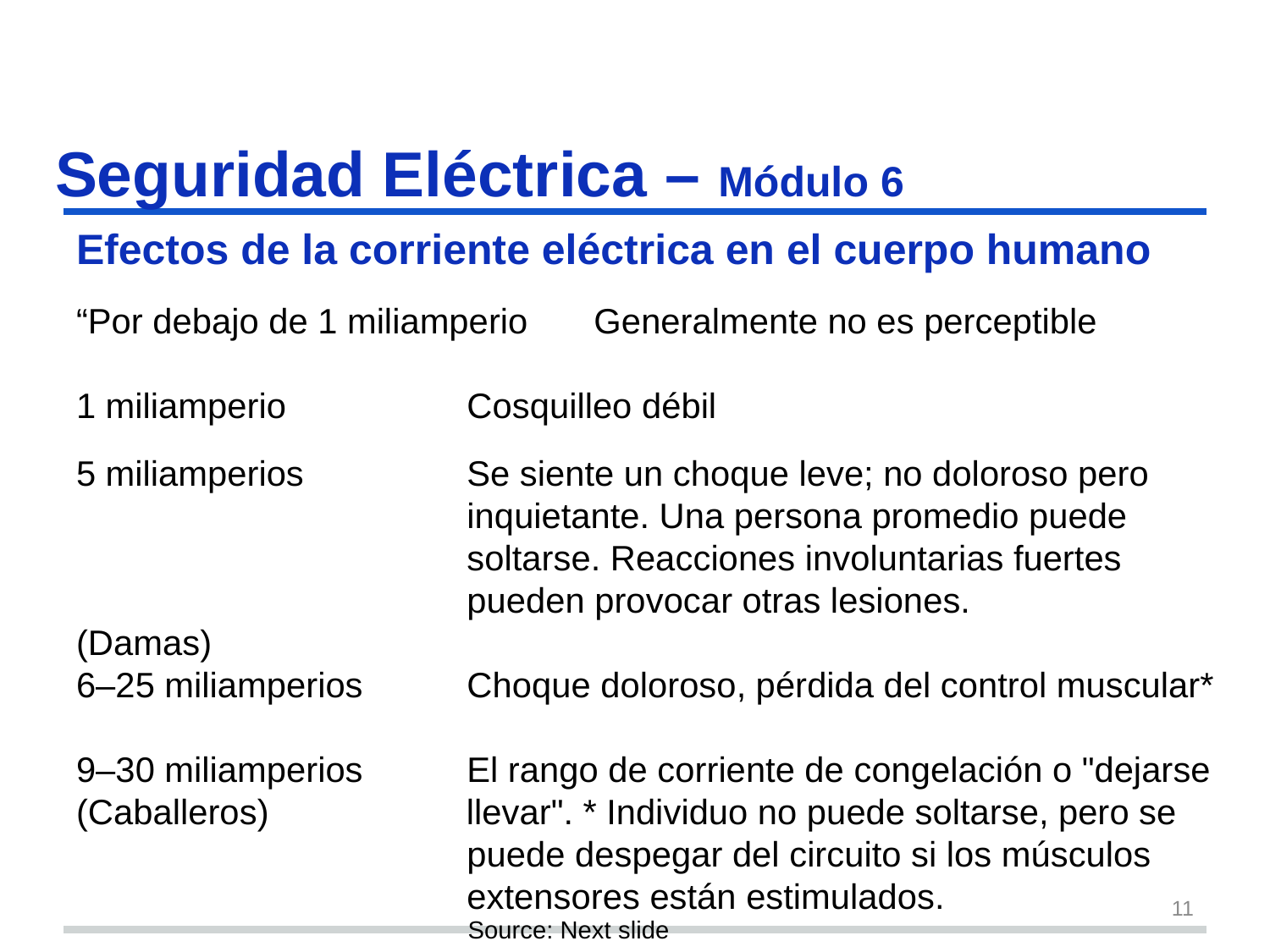

# Seguridad Eléctrica – Módulo 6 s11
Efectos de la corriente eléctrica en el cuerpo humano

“Por debajo de 1 miliamperio 	 Generalmente no es perceptible

1 miliamperio 		 Cosquilleo débil

5 miliamperios		 Se siente un choque leve; no doloroso pero 				 inquietante. Una persona promedio puede 				 soltarse. Reacciones involuntarias fuertes
			 pueden provocar otras lesiones.
(Damas)
6–25 miliamperios 	 Choque doloroso, pérdida del control muscular*

9–30 miliamperios	 El rango de corriente de congelación o "dejarse (Caballeros)	              llevar". * Individuo no puede soltarse, pero se 				 puede despegar del circuito si los músculos
			 extensores están estimulados.

11
Source: Next slide